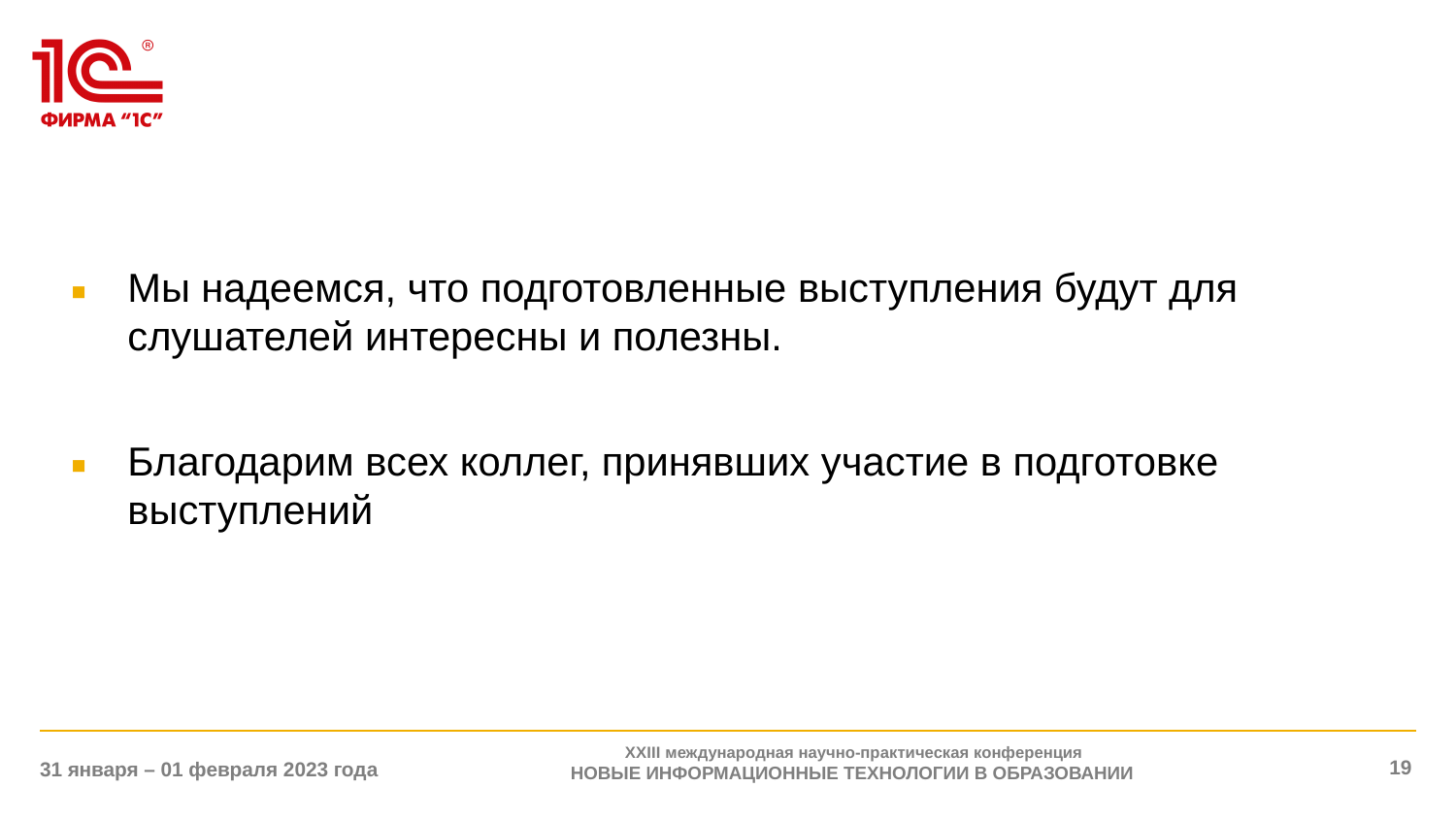

#
Мы надеемся, что подготовленные выступления будут для слушателей интересны и полезны.

Благодарим всех коллег, принявших участие в подготовке выступлений

XXIII международная научно-практическая конференция
НОВЫЕ ИНФОРМАЦИОННЫЕ ТЕХНОЛОГИИ В ОБРАЗОВАНИИ
19
31 января – 01 февраля 2023 года